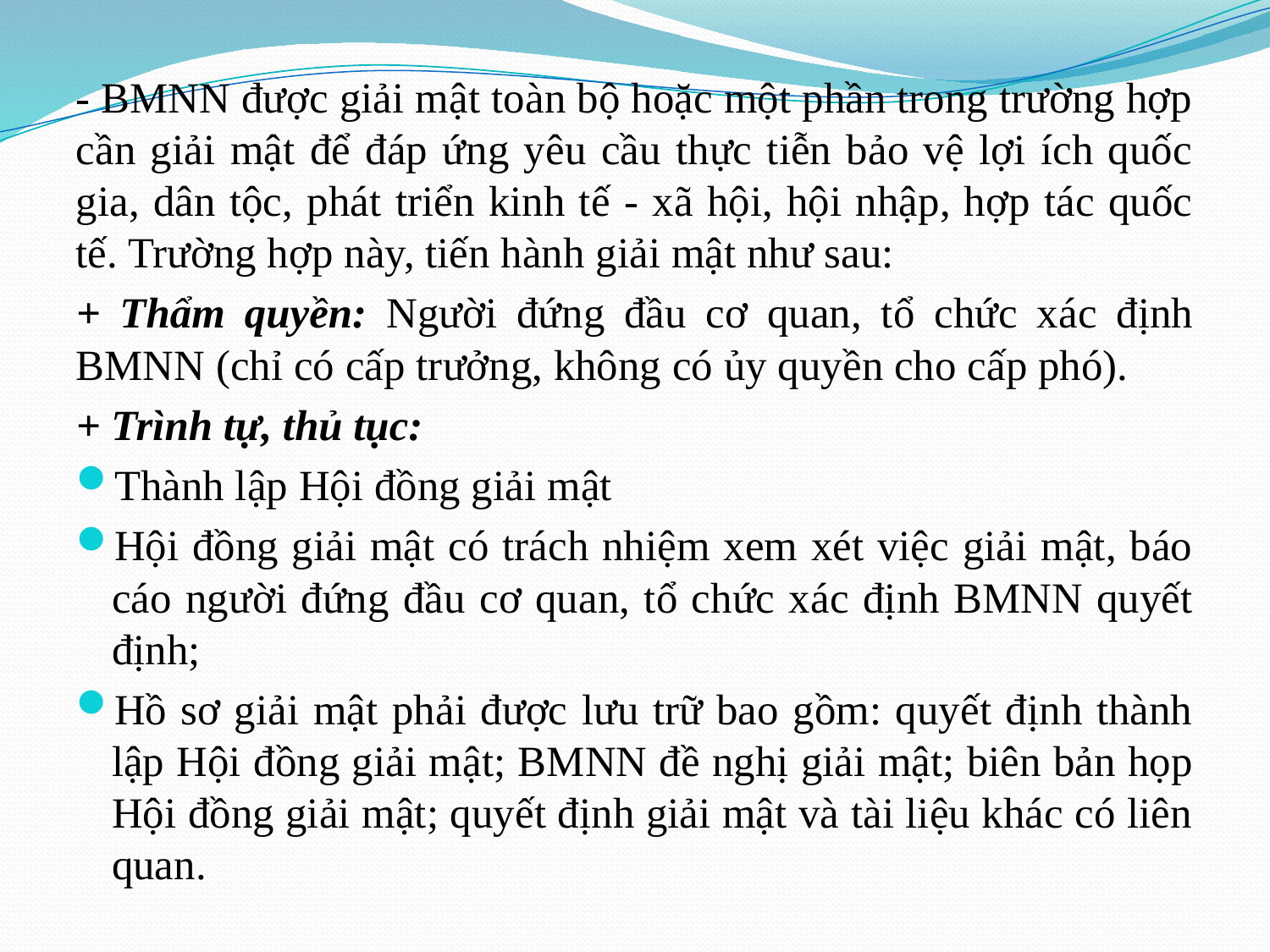

- BMNN được giải mật toàn bộ hoặc một phần trong trường hợp cần giải mật để đáp ứng yêu cầu thực tiễn bảo vệ lợi ích quốc gia, dân tộc, phát triển kinh tế - xã hội, hội nhập, hợp tác quốc tế. Trường hợp này, tiến hành giải mật như sau:
+ Thẩm quyền: Người đứng đầu cơ quan, tổ chức xác định BMNN (chỉ có cấp trưởng, không có ủy quyền cho cấp phó).
+ Trình tự, thủ tục:
Thành lập Hội đồng giải mật
Hội đồng giải mật có trách nhiệm xem xét việc giải mật, báo cáo người đứng đầu cơ quan, tổ chức xác định BMNN quyết định;
Hồ sơ giải mật phải được lưu trữ bao gồm: quyết định thành lập Hội đồng giải mật; BMNN đề nghị giải mật; biên bản họp Hội đồng giải mật; quyết định giải mật và tài liệu khác có liên quan.